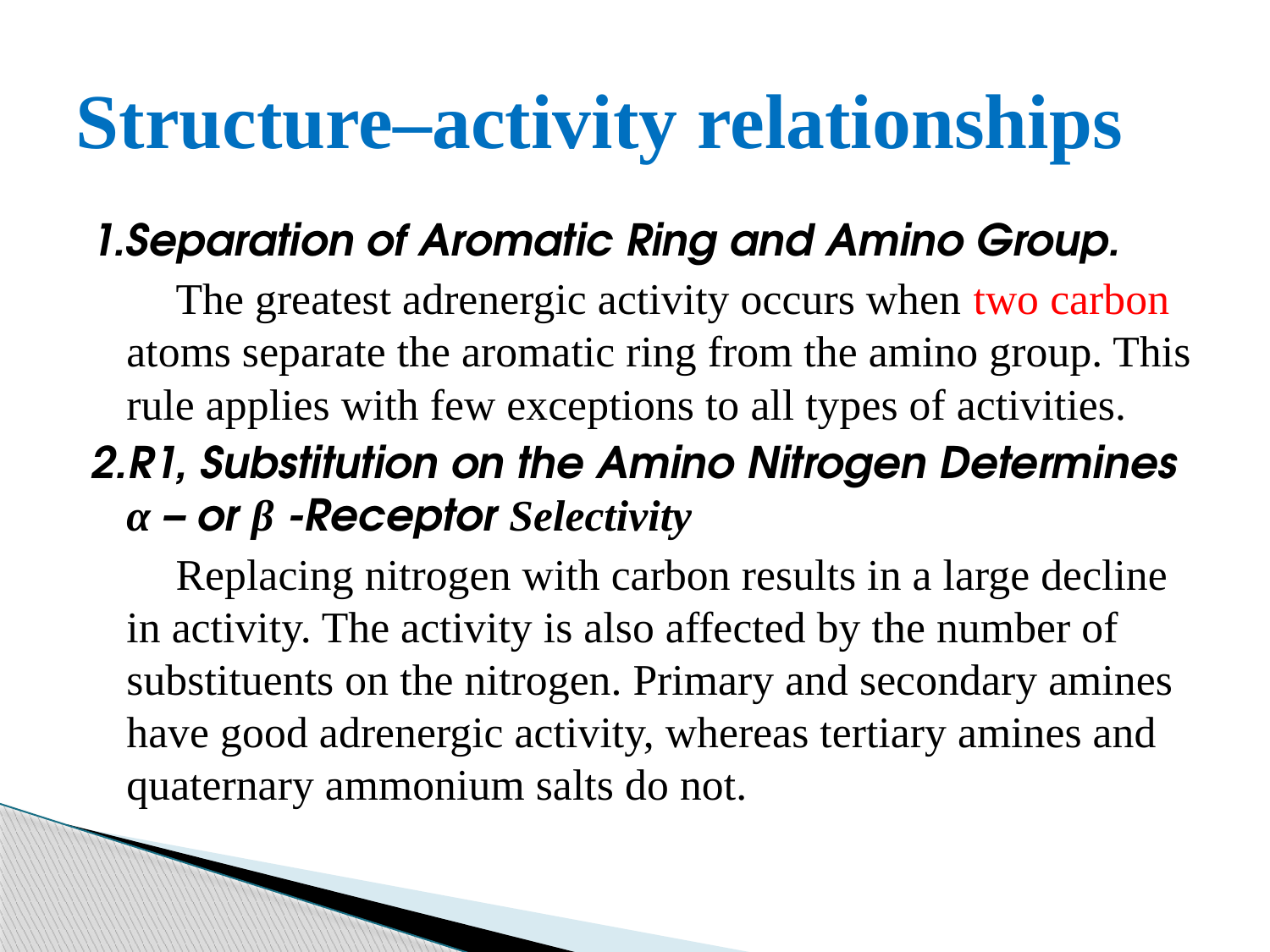

# Structure–activity relationships
1.Separation of Aromatic Ring and Amino Group.
The greatest adrenergic activity occurs when two carbon atoms separate the aromatic ring from the amino group. This rule applies with few exceptions to all types of activities.
2.R1, Substitution on the Amino Nitrogen Determines α – or β -Receptor Selectivity
Replacing nitrogen with carbon results in a large decline in activity. The activity is also affected by the number of substituents on the nitrogen. Primary and secondary amines have good adrenergic activity, whereas tertiary amines and quaternary ammonium salts do not.